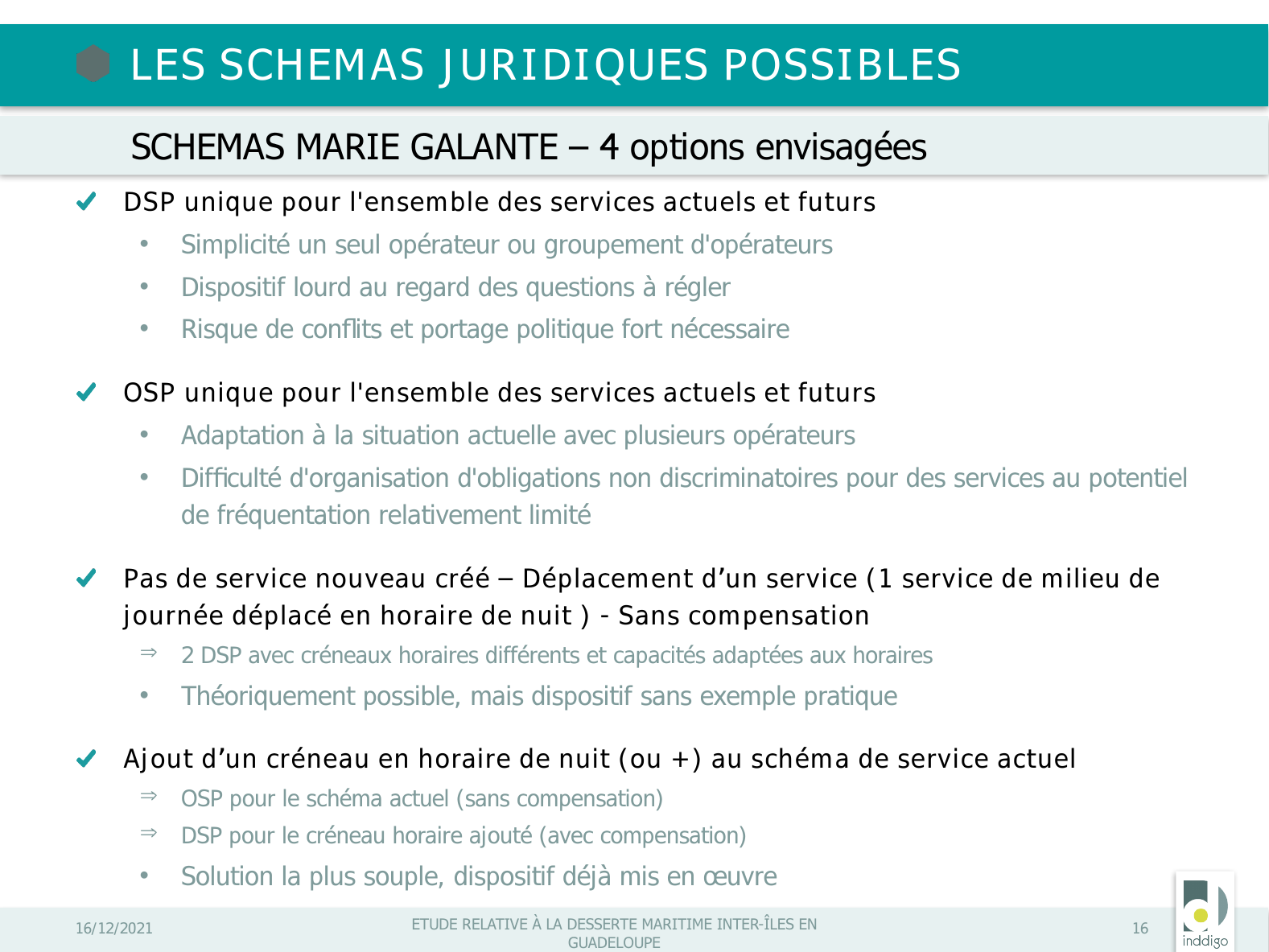

Les schemas juridiques possibles
SCHEMAS MARIE GALANTE – 4 options envisagées
DSP unique pour l'ensemble des services actuels et futurs
Simplicité un seul opérateur ou groupement d'opérateurs
Dispositif lourd au regard des questions à régler
Risque de conflits et portage politique fort nécessaire
OSP unique pour l'ensemble des services actuels et futurs
Adaptation à la situation actuelle avec plusieurs opérateurs
Difficulté d'organisation d'obligations non discriminatoires pour des services au potentiel de fréquentation relativement limité
Pas de service nouveau créé – Déplacement d’un service (1 service de milieu de journée déplacé en horaire de nuit ) - Sans compensation
2 DSP avec créneaux horaires différents et capacités adaptées aux horaires
Théoriquement possible, mais dispositif sans exemple pratique
Ajout d’un créneau en horaire de nuit (ou +) au schéma de service actuel
OSP pour le schéma actuel (sans compensation)
DSP pour le créneau horaire ajouté (avec compensation)
Solution la plus souple, dispositif déjà mis en œuvre
16/12/2021
Etude relative à la desserte maritime inter-îles en Guadeloupe
16